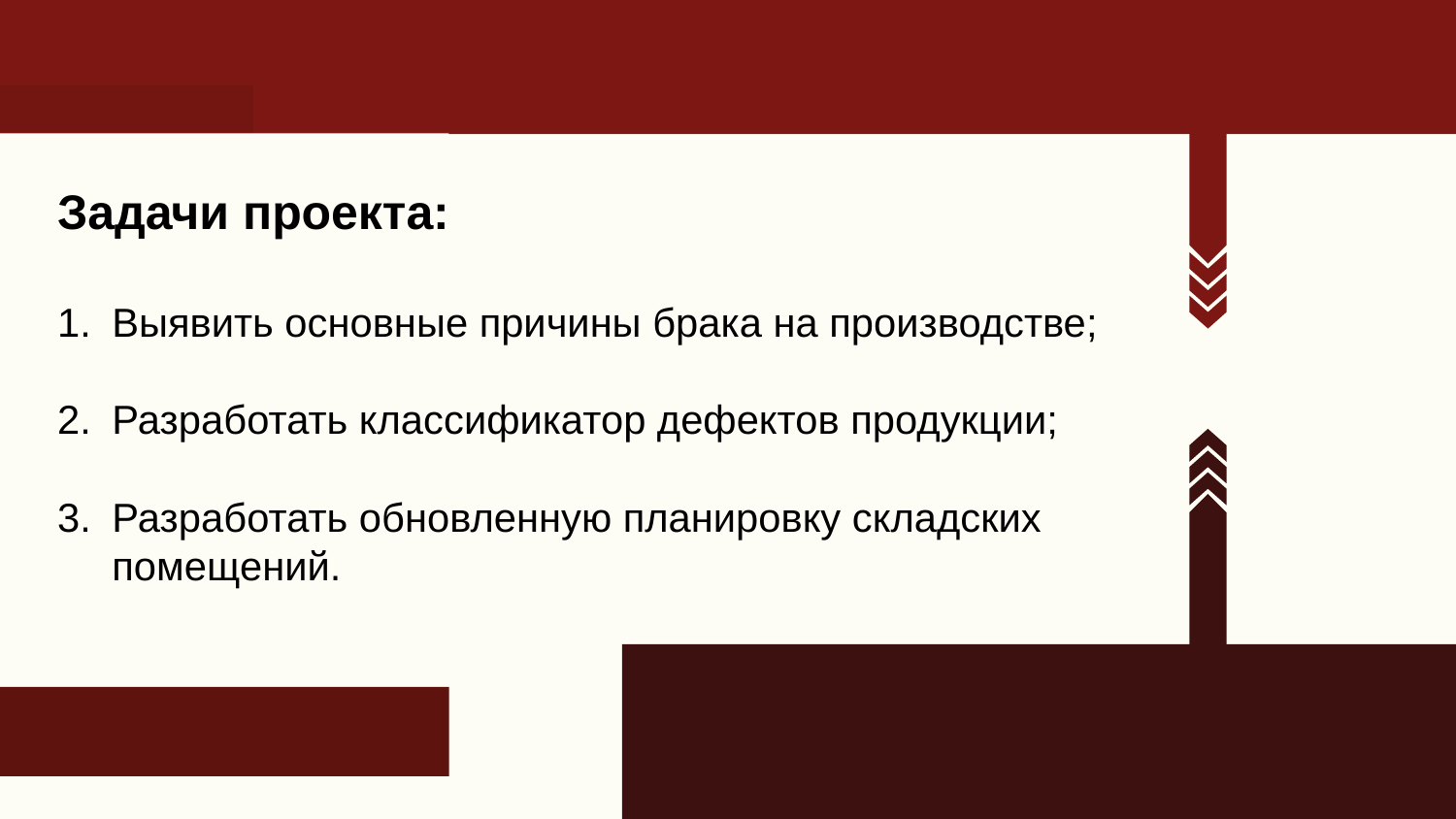

Задачи проекта:
Выявить основные причины брака на производстве;
Разработать классификатор дефектов продукции;
Разработать обновленную планировку складских помещений.